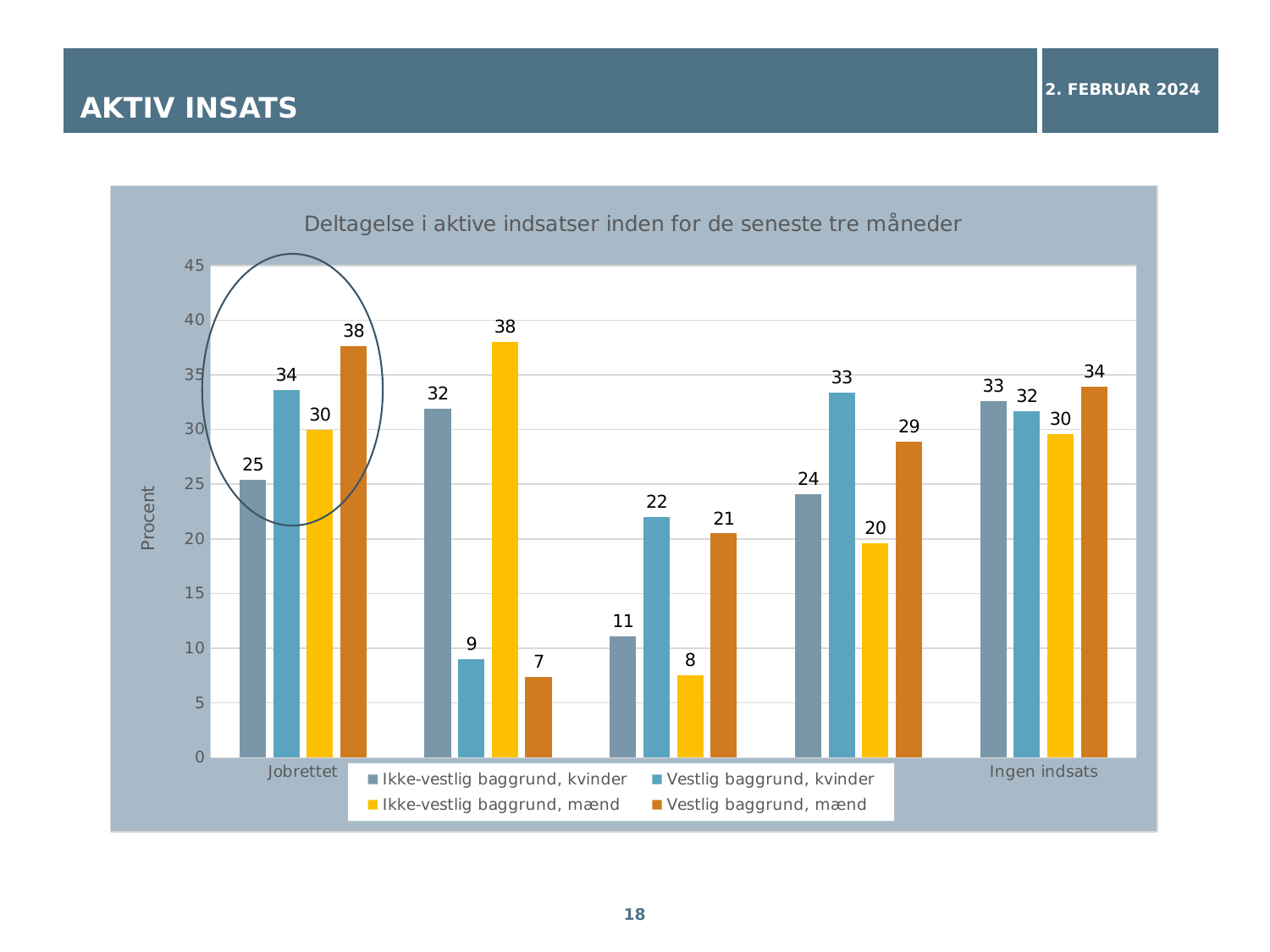

Aktiv insats
2. februar 2024

### Chart: Deltagelse i aktive indsatser inden for de seneste tre måneder

| Category | Ikke-vestlig baggrund, kvinder | Vestlig baggrund, kvinder | Ikke-vestlig baggrund, mænd | Vestlig baggrund, mænd |
|---|---|---|---|---|
| Jobrettet | 25.4 | 33.6 | 30.0 | 37.6 |
| Opkvalificering | 31.9 | 9.0 | 38.0 | 7.4 |
| Social | 11.1 | 22.0 | 7.5 | 20.5 |
| Helbred | 24.1 | 33.4 | 19.6 | 28.9 |
| Ingen indsats | 32.6 | 31.7 | 29.6 | 33.9 |